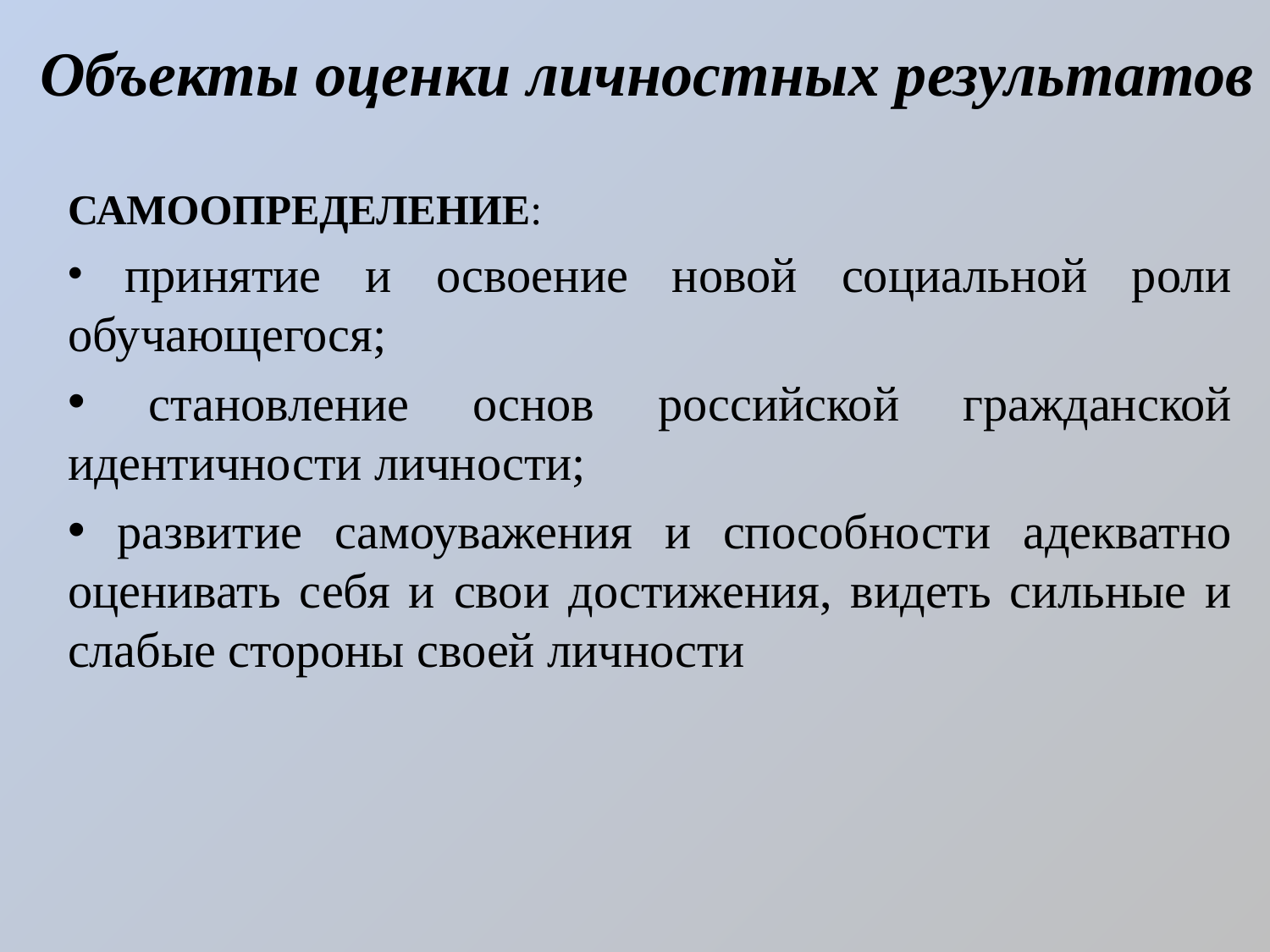

# Объекты оценки личностных результатов
САМООПРЕДЕЛЕНИЕ:
 принятие и освоение новой социальной роли обучающегося;
 становление основ российской гражданской идентичности личности;
 развитие самоуважения и способности адекватно оценивать себя и свои достижения, видеть сильные и слабые стороны своей личности